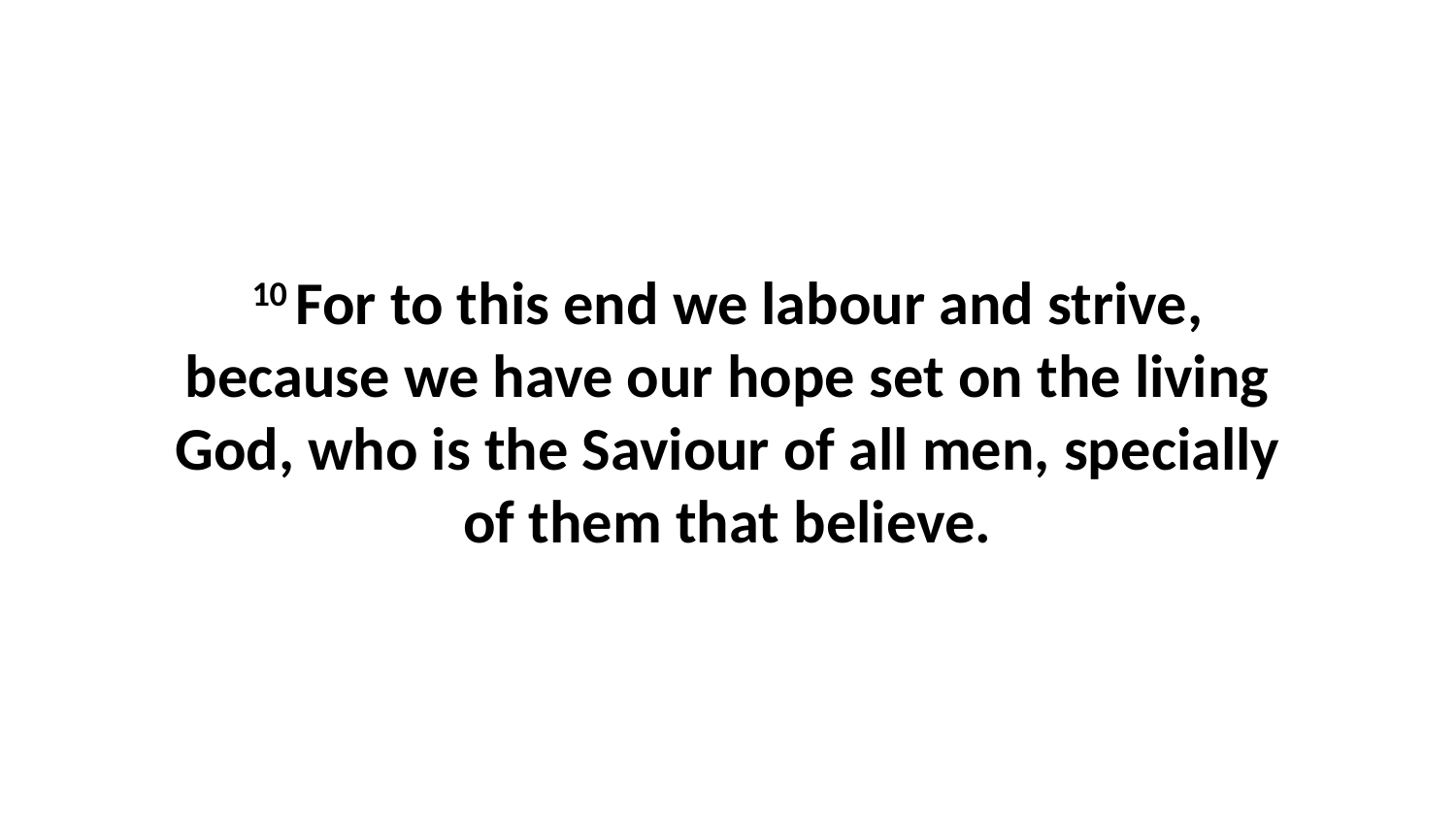

10 For to this end we labour and strive, because we have our hope set on the living God, who is the Saviour of all men, specially of them that believe.